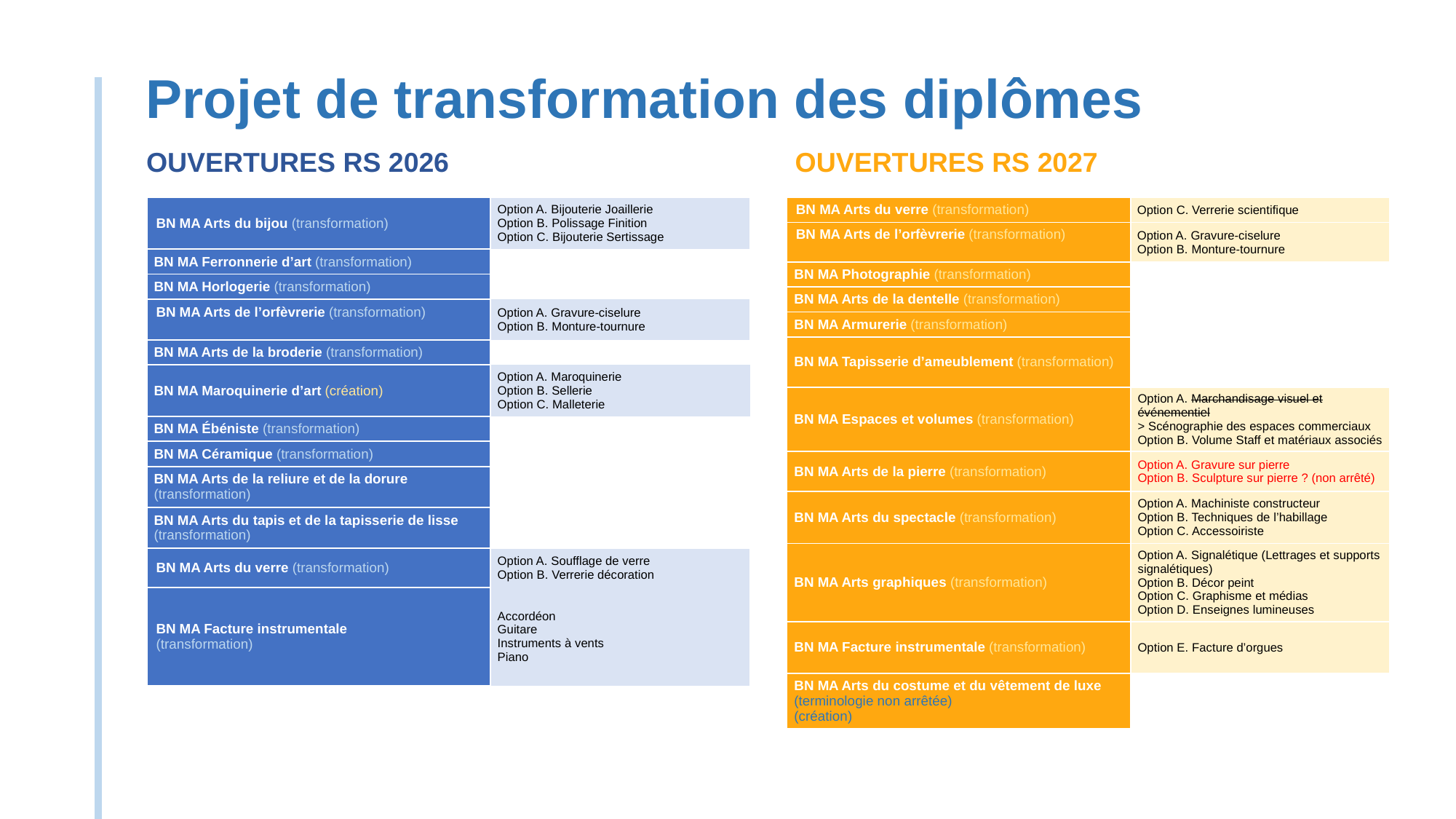

Projet de transformation des diplômes
OUVERTURES RS 2026
OUVERTURES RS 2027
| BN MA Arts du bijou (transformation) | Option A. Bijouterie Joaillerie Option B. Polissage Finition Option C. Bijouterie Sertissage |
| --- | --- |
| BN MA Ferronnerie d’art (transformation) |  |
| BN MA Horlogerie (transformation) |  |
| BN MA Arts de l’orfèvrerie (transformation) | Option A. Gravure-ciselure Option B. Monture-tournure |
| BN MA Arts de la broderie (transformation) |  |
| BN MA Maroquinerie d’art (création) | Option A. Maroquinerie Option B. Sellerie Option C. Malleterie |
| BN MA Ébéniste (transformation) |  |
| BN MA Céramique (transformation) |  |
| BN MA Arts de la reliure et de la dorure (transformation) |  |
| BN MA Arts du tapis et de la tapisserie de lisse (transformation) |  |
| BN MA Arts du verre (transformation) | Option A. Soufflage de verre Option B. Verrerie décoration |
| BN MA Facture instrumentale (transformation) | Accordéon Guitare Instruments à vents Piano |
| BN MA Arts du verre (transformation) | Option C. Verrerie scientifique |
| --- | --- |
| BN MA Arts de l’orfèvrerie (transformation) | Option A. Gravure-ciselure Option B. Monture-tournure |
| BN MA Photographie (transformation) |  |
| BN MA Arts de la dentelle (transformation) |  |
| BN MA Armurerie (transformation) |  |
| BN MA Tapisserie d’ameublement (transformation) |  |
| BN MA Espaces et volumes (transformation) | Option A. Marchandisage visuel et événementiel > Scénographie des espaces commerciaux Option B. Volume Staff et matériaux associés |
| BN MA Arts de la pierre (transformation) | Option A. Gravure sur pierre Option B. Sculpture sur pierre ? (non arrêté) |
| BN MA Arts du spectacle (transformation) | Option A. Machiniste constructeur Option B. Techniques de l’habillage Option C. Accessoiriste |
| BN MA Arts graphiques (transformation) | Option A. Signalétique (Lettrages et supports signalétiques) Option B. Décor peint Option C. Graphisme et médias Option D. Enseignes lumineuses |
| BN MA Facture instrumentale (transformation) | Option E. Facture d’orgues |
| BN MA Arts du costume et du vêtement de luxe (terminologie non arrêtée) (création) |  |